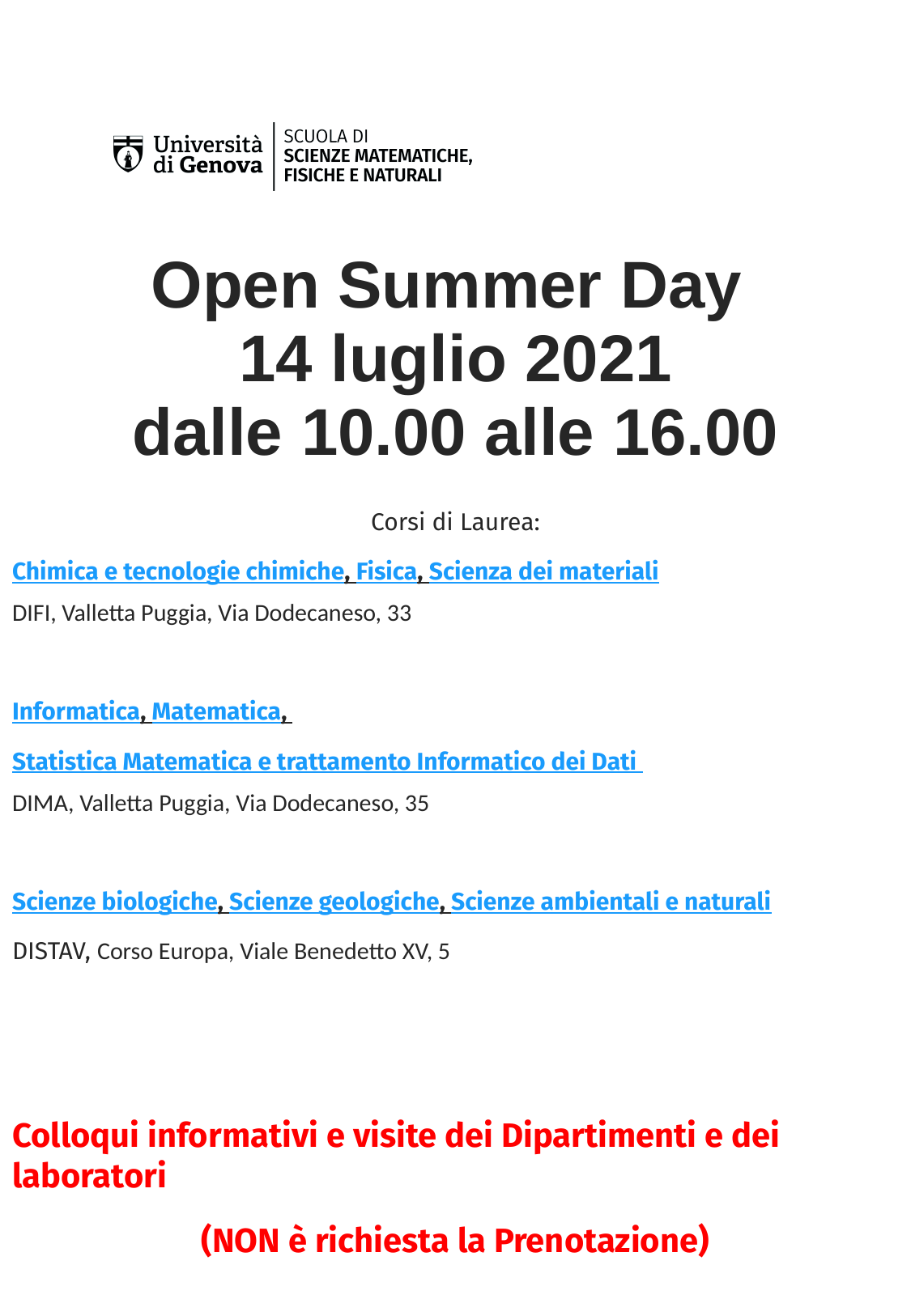

# Open Summer Day 14 luglio 2021 dalle 10.00 alle 16.00
Corsi di Laurea:
Chimica e tecnologie chimiche, Fisica, Scienza dei materiali
DIFI, Valletta Puggia, Via Dodecaneso, 33

Informatica, Matematica, Statistica Matematica e trattamento Informatico dei Dati
DIMA, Valletta Puggia, Via Dodecaneso, 35

Scienze biologiche, Scienze geologiche, Scienze ambientali e naturali
DISTAV, Corso Europa, Viale Benedetto XV, 5

Colloqui informativi e visite dei Dipartimenti e dei laboratori
(NON è richiesta la Prenotazione)